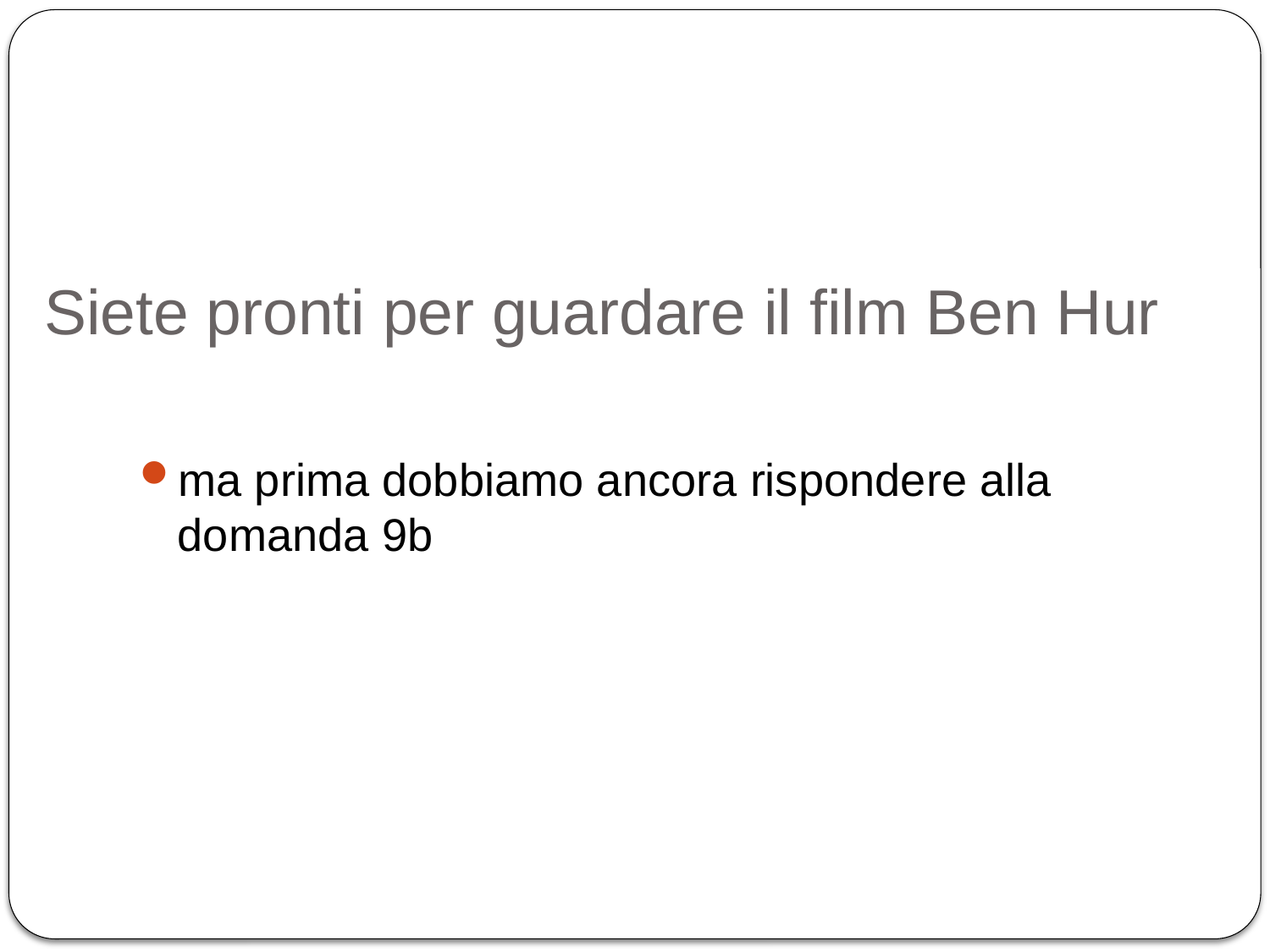

# Siete pronti per guardare il film Ben Hur
ma prima dobbiamo ancora rispondere alla domanda 9b